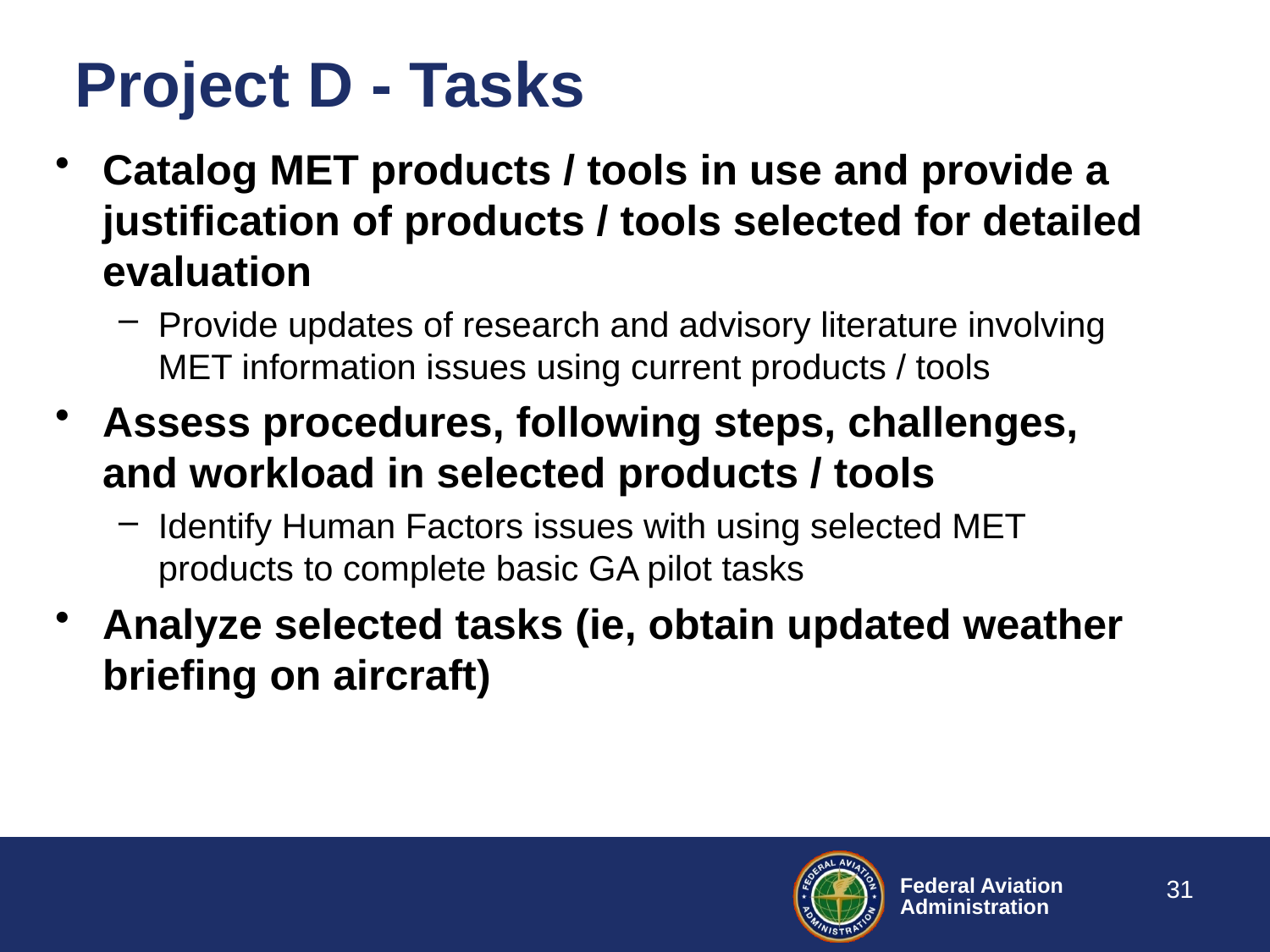

# Project D - Tasks
Catalog MET products / tools in use and provide a justification of products / tools selected for detailed evaluation
Provide updates of research and advisory literature involving MET information issues using current products / tools
Assess procedures, following steps, challenges, and workload in selected products / tools
Identify Human Factors issues with using selected MET products to complete basic GA pilot tasks
Analyze selected tasks (ie, obtain updated weather briefing on aircraft)

31